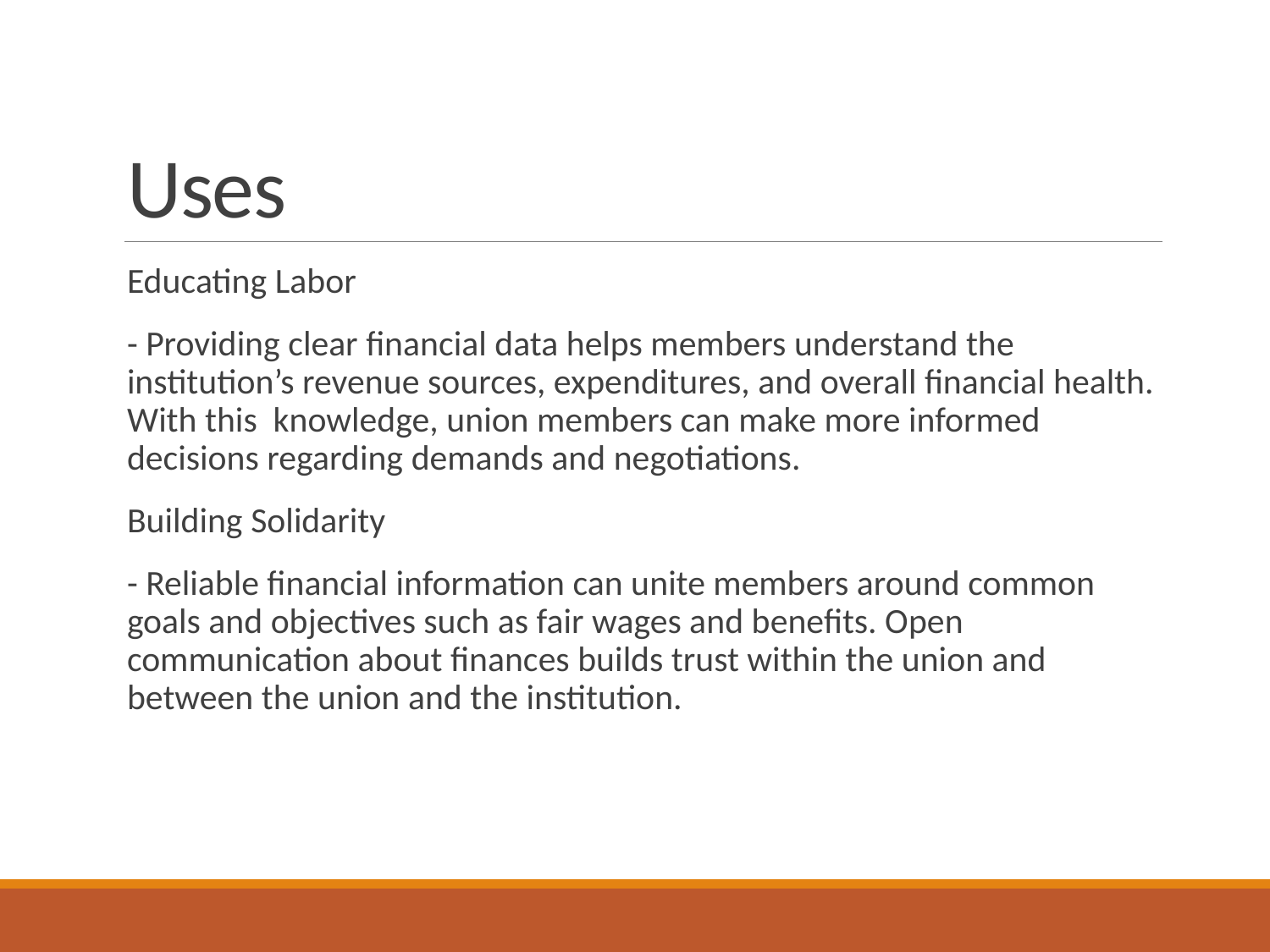

# Uses
Educating Labor
- Providing clear financial data helps members understand the institution’s revenue sources, expenditures, and overall financial health. With this  knowledge, union members can make more informed decisions regarding demands and negotiations.
Building Solidarity
- Reliable financial information can unite members around common goals and objectives such as fair wages and benefits. Open communication about finances builds trust within the union and between the union and the institution.